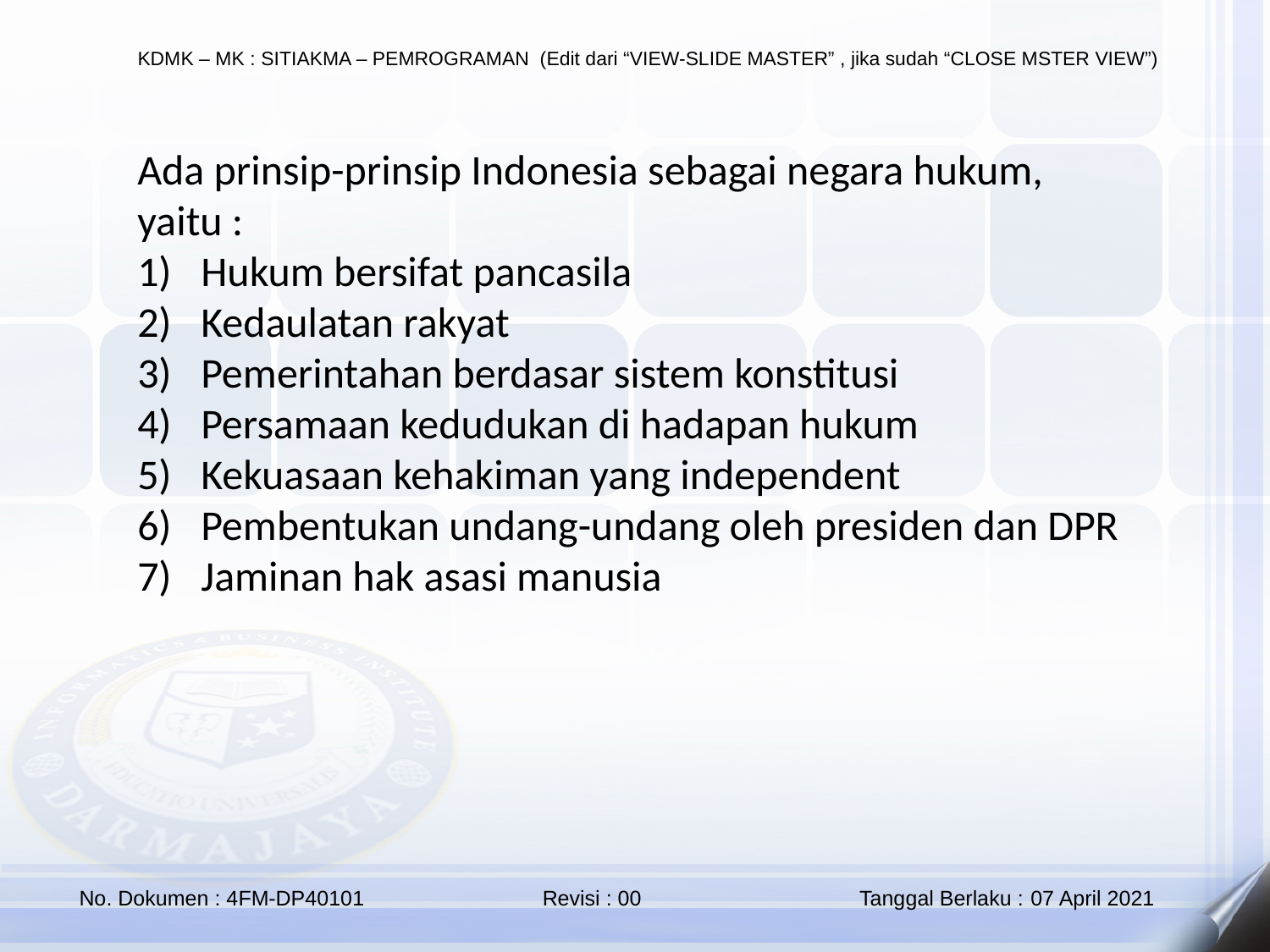

Ada prinsip-prinsip Indonesia sebagai negara hukum, yaitu :
Hukum bersifat pancasila
Kedaulatan rakyat
Pemerintahan berdasar sistem konstitusi
Persamaan kedudukan di hadapan hukum
Kekuasaan kehakiman yang independent
Pembentukan undang-undang oleh presiden dan DPR
Jaminan hak asasi manusia